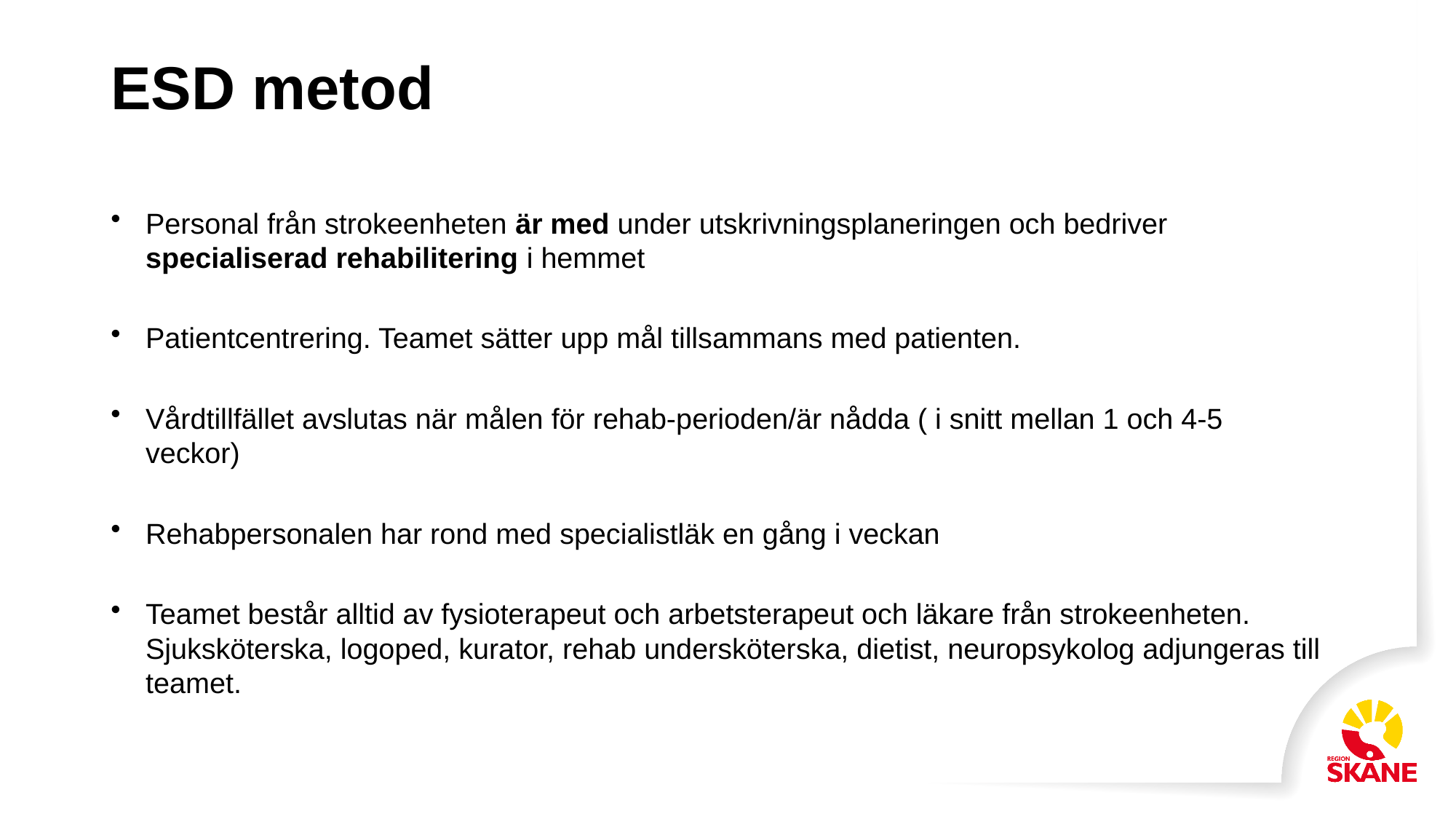

# ESD metod
Personal från strokeenheten är med under utskrivningsplaneringen och bedriver specialiserad rehabilitering i hemmet

Patientcentrering. Teamet sätter upp mål tillsammans med patienten.

Vårdtillfället avslutas när målen för rehab-perioden/är nådda ( i snitt mellan 1 och 4-5 veckor)

Rehabpersonalen har rond med specialistläk en gång i veckan

Teamet består alltid av fysioterapeut och arbetsterapeut och läkare från strokeenheten. Sjuksköterska, logoped, kurator, rehab undersköterska, dietist, neuropsykolog adjungeras till teamet.